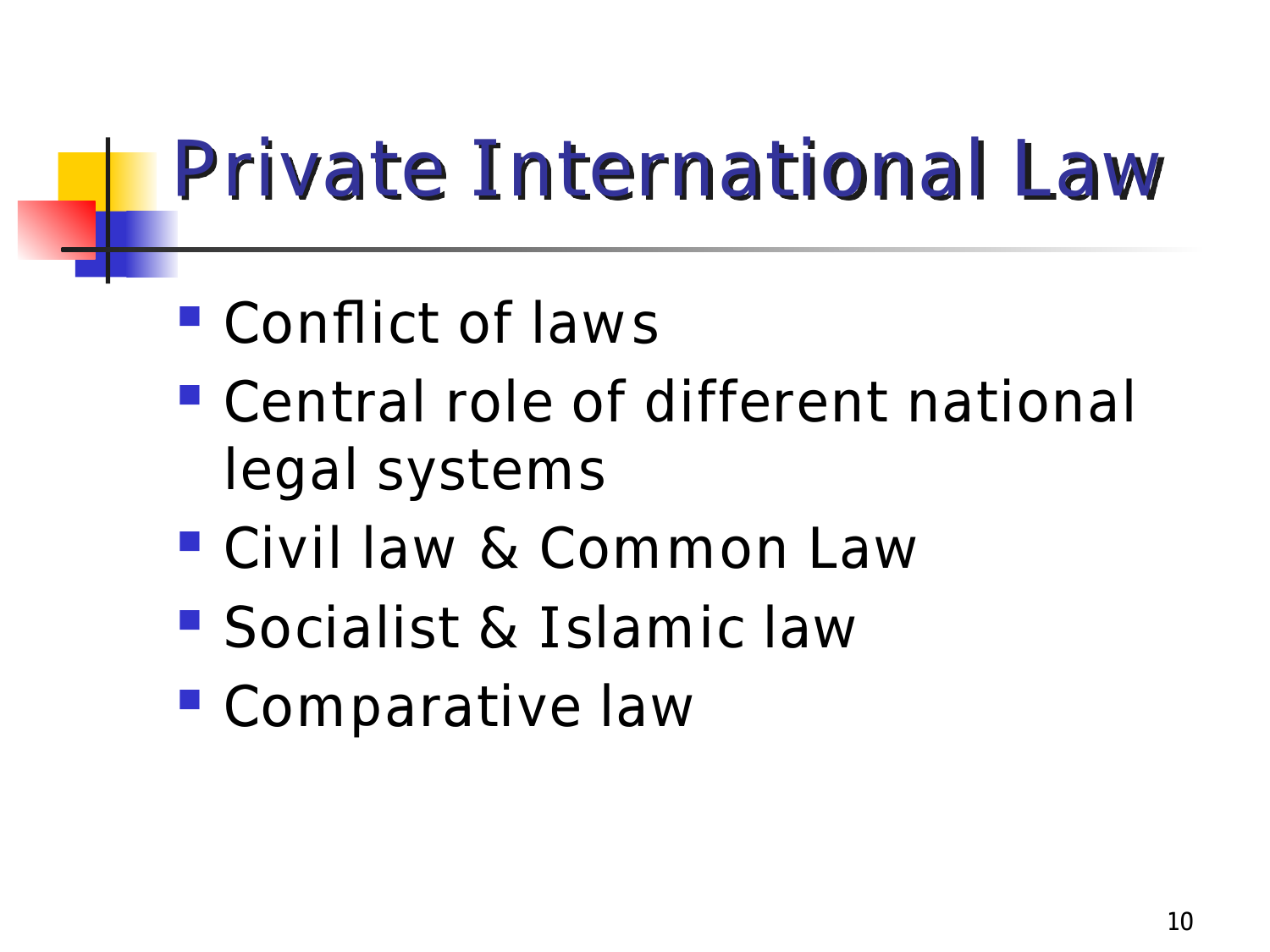

# Private International Law
Conflict of laws
Central role of different national legal systems
Civil law & Common Law
Socialist & Islamic law
Comparative law
10